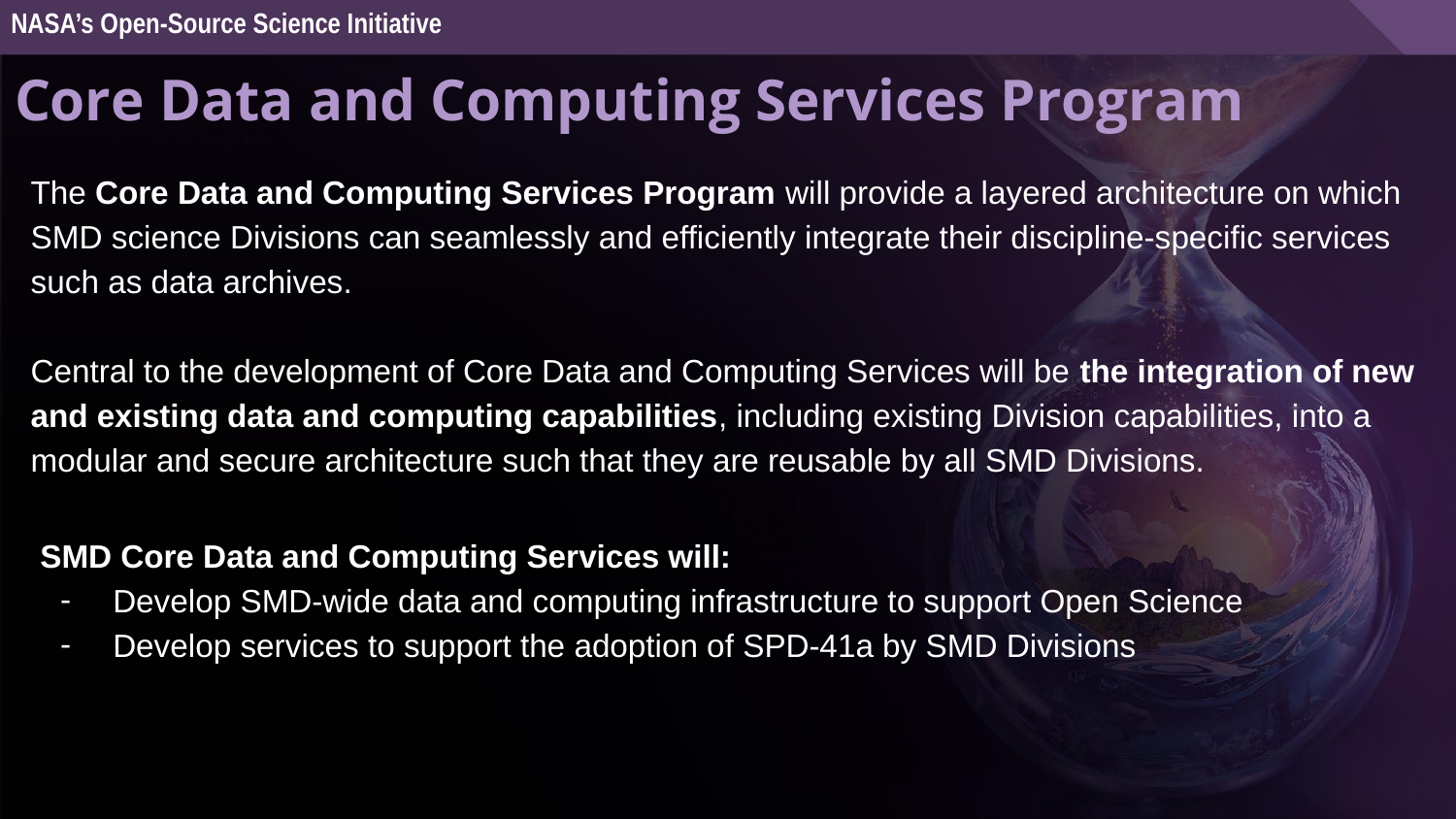

NASA’s Open-Source Science Initiative
Core Data and Computing Services Program
The Core Data and Computing Services Program will provide a layered architecture on which SMD science Divisions can seamlessly and efficiently integrate their discipline-specific services such as data archives.

Central to the development of Core Data and Computing Services will be the integration of new and existing data and computing capabilities, including existing Division capabilities, into a modular and secure architecture such that they are reusable by all SMD Divisions.
SMD Core Data and Computing Services will:
Develop SMD-wide data and computing infrastructure to support Open Science
Develop services to support the adoption of SPD-41a by SMD Divisions